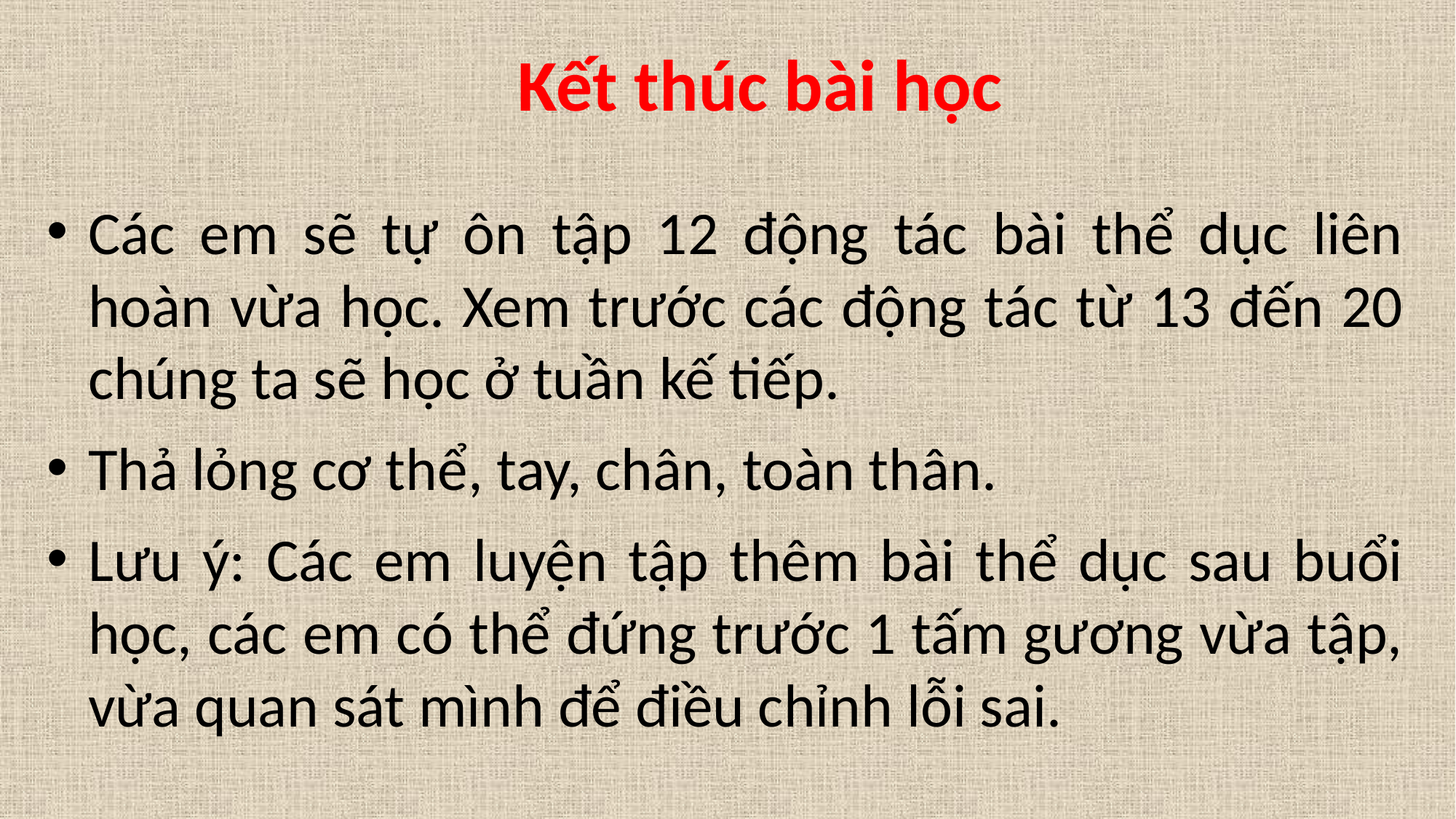

Kết thúc bài học
Các em sẽ tự ôn tập 12 động tác bài thể dục liên hoàn vừa học. Xem trước các động tác từ 13 đến 20 chúng ta sẽ học ở tuần kế tiếp.
Thả lỏng cơ thể, tay, chân, toàn thân.
Lưu ý: Các em luyện tập thêm bài thể dục sau buổi học, các em có thể đứng trước 1 tấm gương vừa tập, vừa quan sát mình để điều chỉnh lỗi sai.